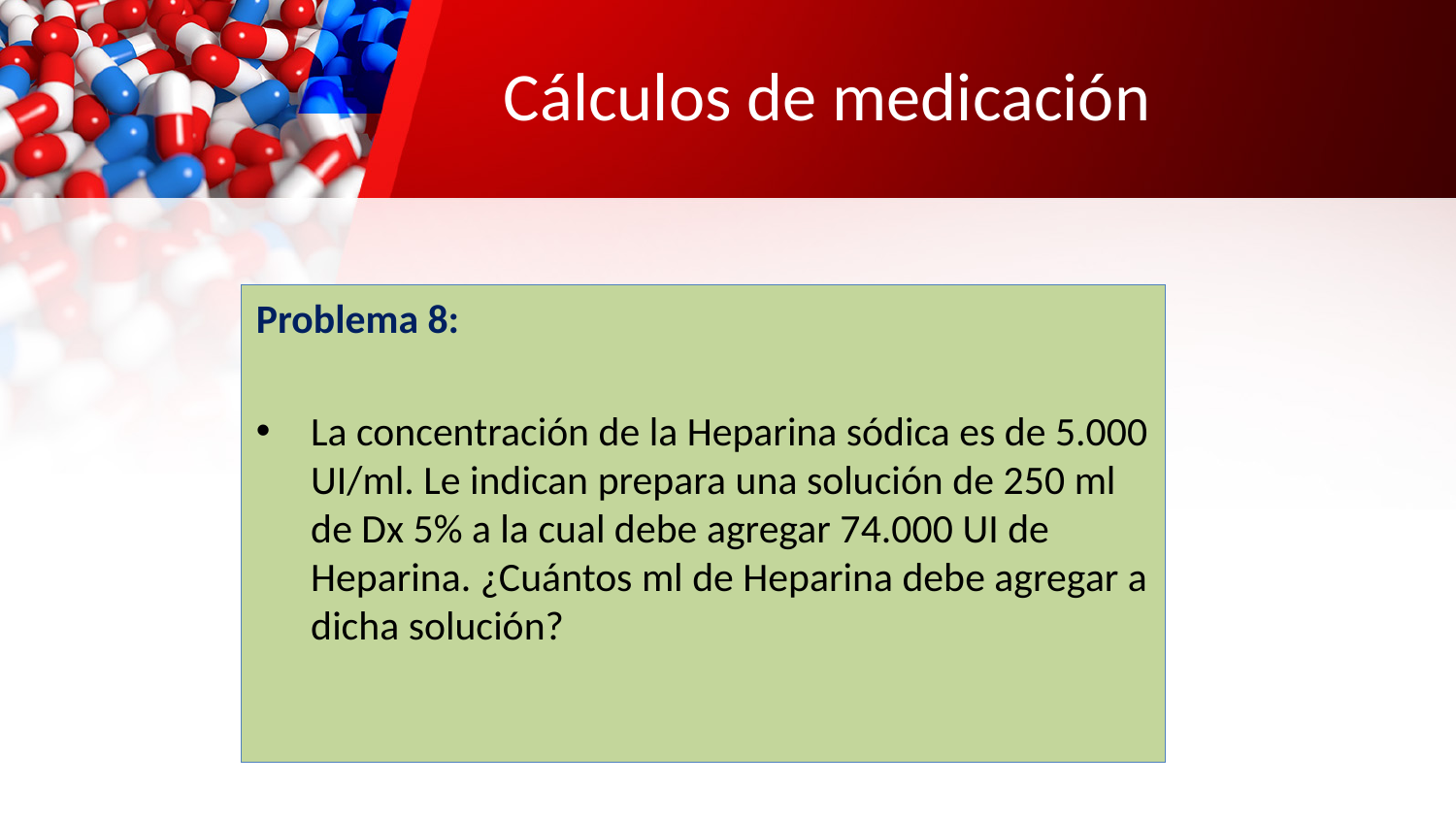

# Cálculos de medicación
Problema 8:

La concentración de la Heparina sódica es de 5.000 UI/ml. Le indican prepara una solución de 250 ml de Dx 5% a la cual debe agregar 74.000 UI de Heparina. ¿Cuántos ml de Heparina debe agregar a dicha solución?